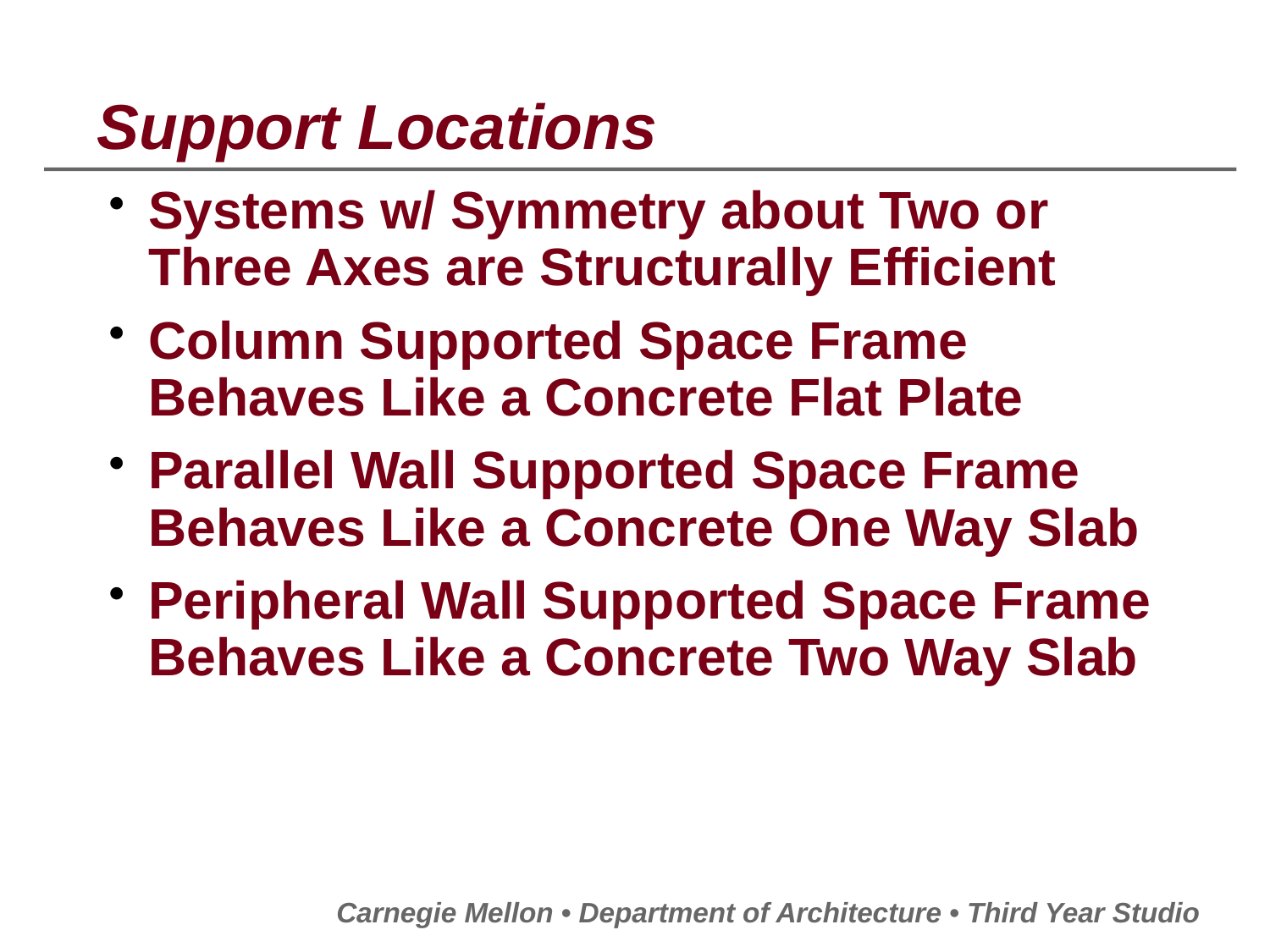

# Support Locations
Systems w/ Symmetry about Two or Three Axes are Structurally Efficient
Column Supported Space Frame Behaves Like a Concrete Flat Plate
Parallel Wall Supported Space Frame Behaves Like a Concrete One Way Slab
Peripheral Wall Supported Space Frame Behaves Like a Concrete Two Way Slab